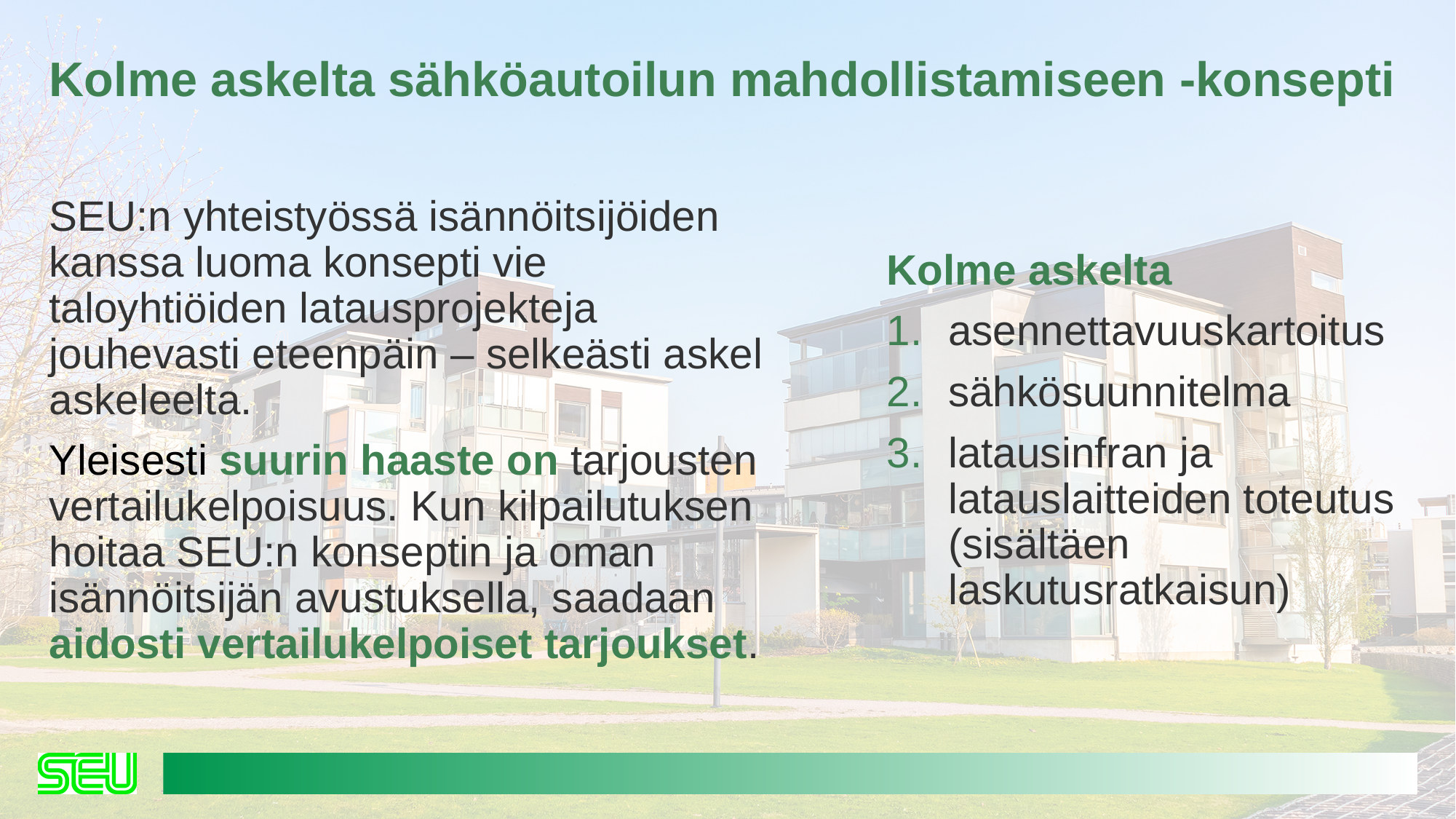

# Kolme askelta sähköautoilun mahdollistamiseen -konsepti

Kolme askelta
asennettavuuskartoitus
sähkösuunnitelma
latausinfran ja latauslaitteiden toteutus (sisältäen laskutusratkaisun)
SEU:n yhteistyössä isännöitsijöiden kanssa luoma konsepti vie taloyhtiöiden latausprojekteja jouhevasti eteenpäin – selkeästi askel askeleelta.
Yleisesti suurin haaste on tarjousten vertailukelpoisuus. Kun kilpailutuksen hoitaa SEU:n konseptin ja oman isännöitsijän avustuksella, saadaan aidosti vertailukelpoiset tarjoukset.